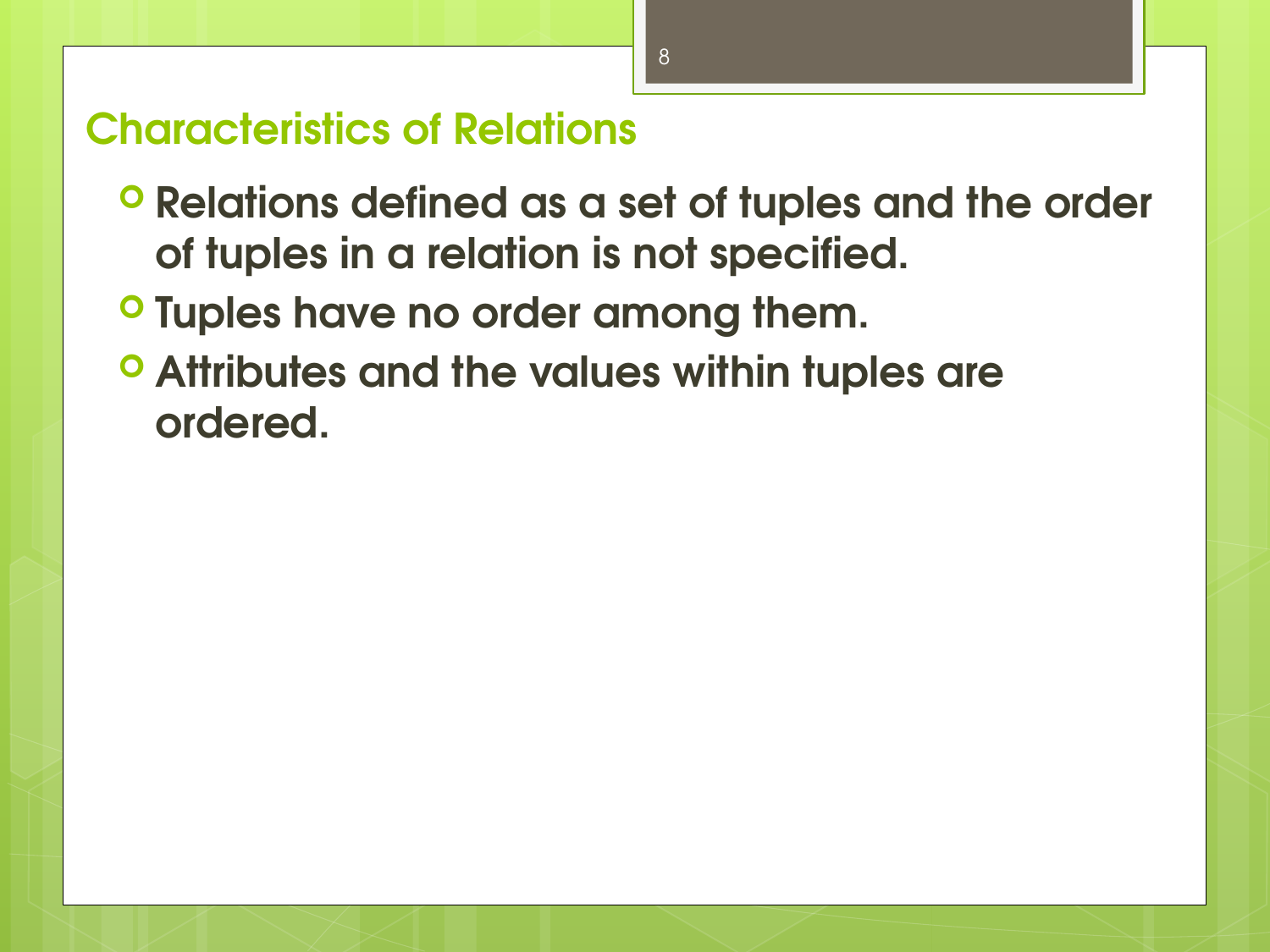

8
# Characteristics of Relations
Relations defined as a set of tuples and the order of tuples in a relation is not specified.
Tuples have no order among them.
Attributes and the values within tuples are ordered.